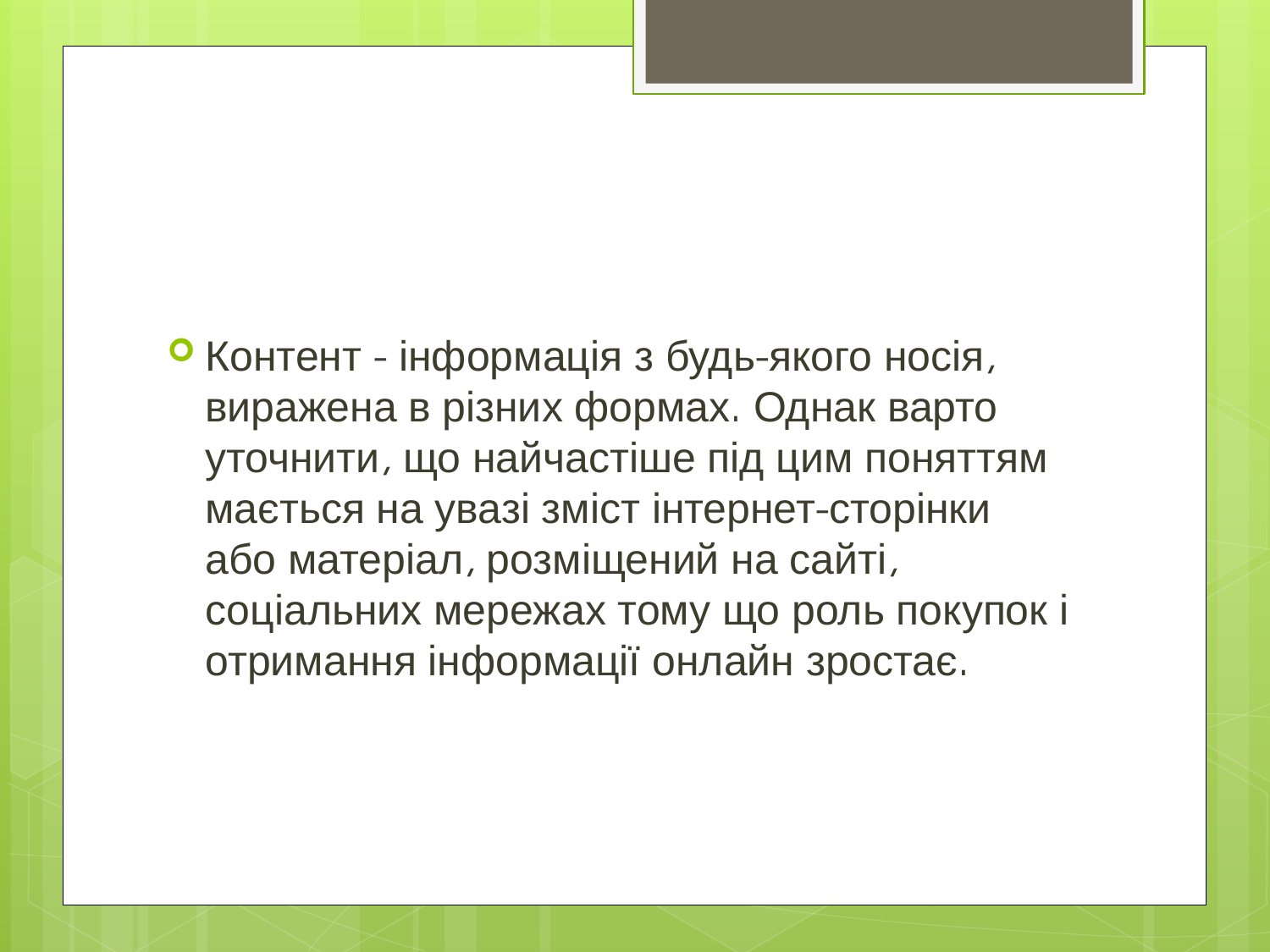

#
Контент - інформація з будь-якого носія, виражена в різних формах. Однак варто уточнити, що найчастіше під цим поняттям мається на увазі зміст інтернет-сторінки або матеріал, розміщений на сайті, соціальних мережах тому що роль покупок і отримання інформації онлайн зростає.